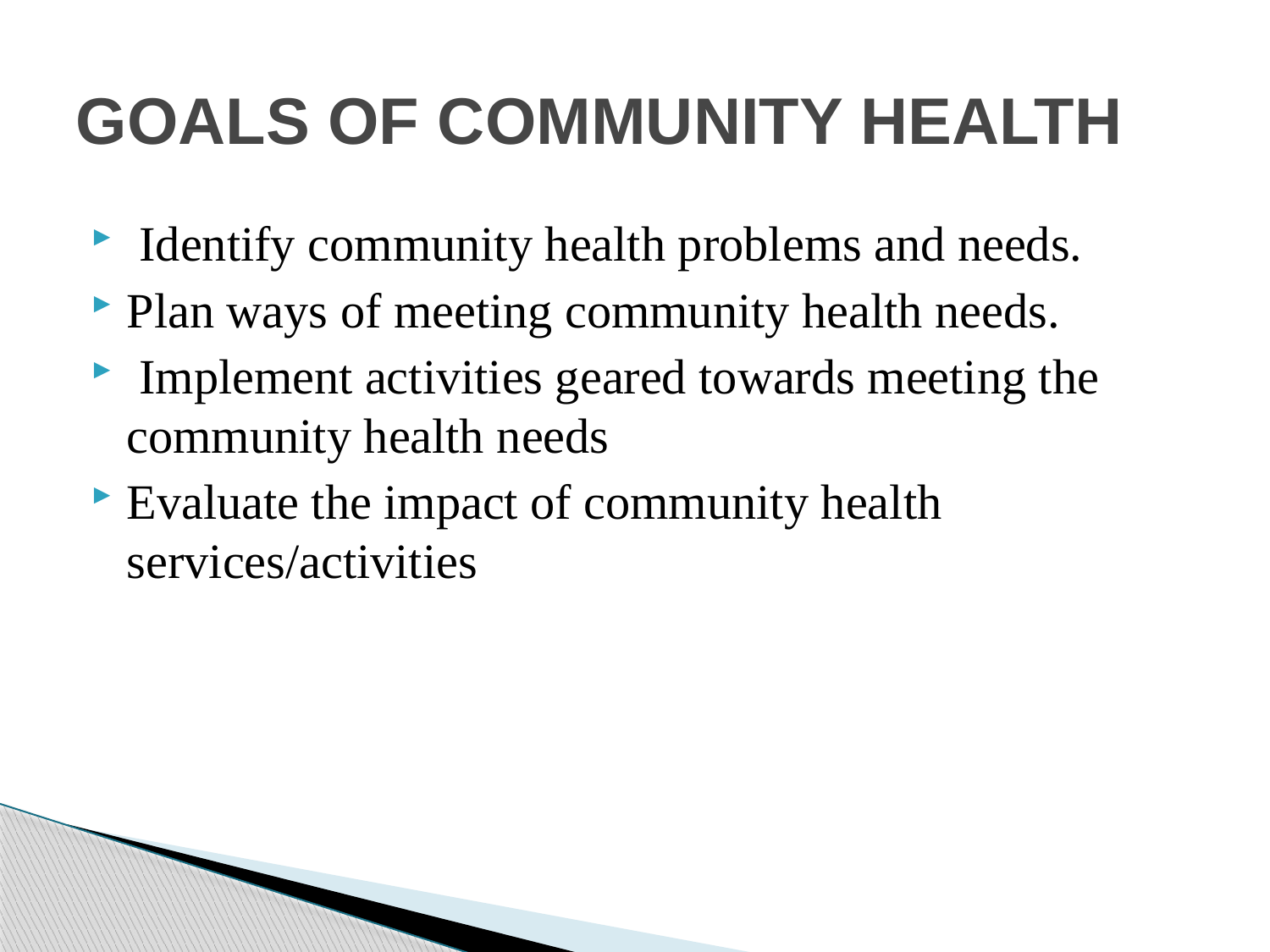

# GOALS OF COMMUNITY HEALTH
 Identify community health problems and needs.
Plan ways of meeting community health needs.
 Implement activities geared towards meeting the community health needs
Evaluate the impact of community health services/activities